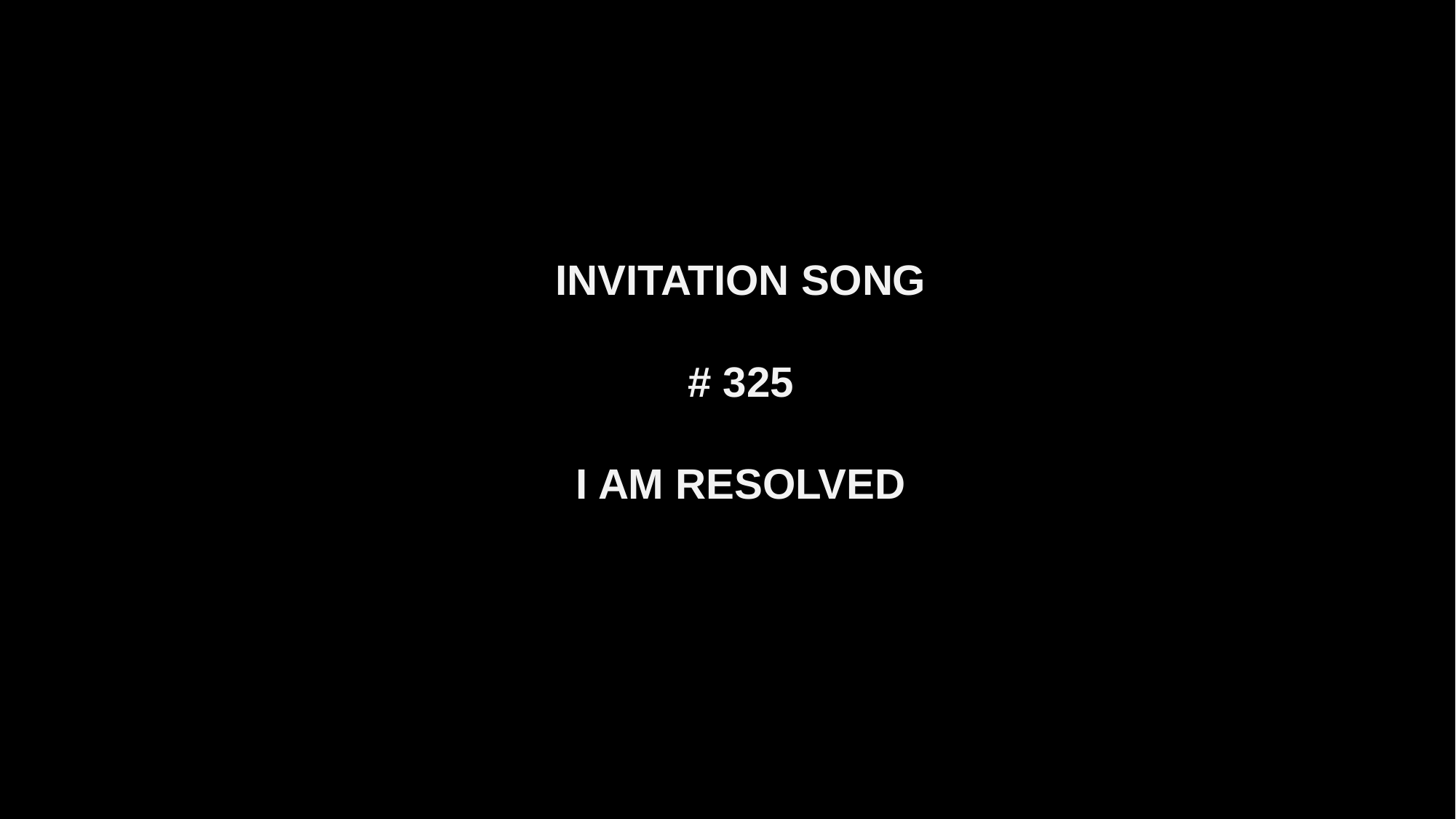

INVITATION SONG

# 325

I AM RESOLVED